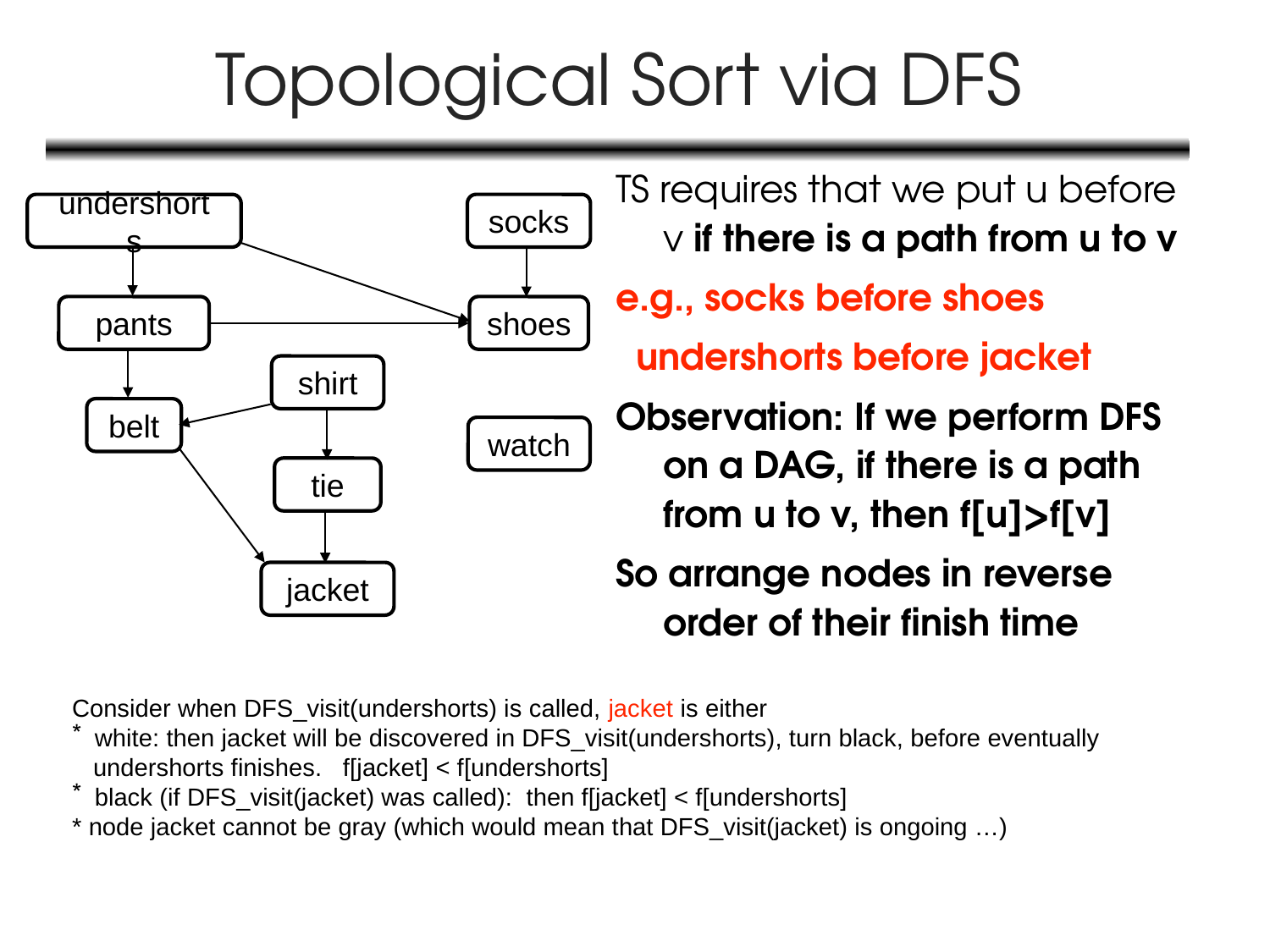

# Topological Sort via DFS
TS requires that we put u before v if there is a path from u to v
e.g., socks before shoes
  undershorts before jacket
Observation: If we perform DFS on a DAG, if there is a path from u to v, then f[u]>f[v]
So arrange nodes in reverse order of their finish time

undershorts

socks

pants

shoes

shirt

belt

watch

tie

jacket
Consider when DFS_visit(undershorts) is called, jacket is either
white: then jacket will be discovered in DFS_visit(undershorts), turn black, before eventually
   undershorts finishes.   f[jacket] < f[undershorts]
black (if DFS_visit(jacket) was called):  then f[jacket] < f[undershorts]
* node jacket cannot be gray (which would mean that DFS_visit(jacket) is ongoing …)
46